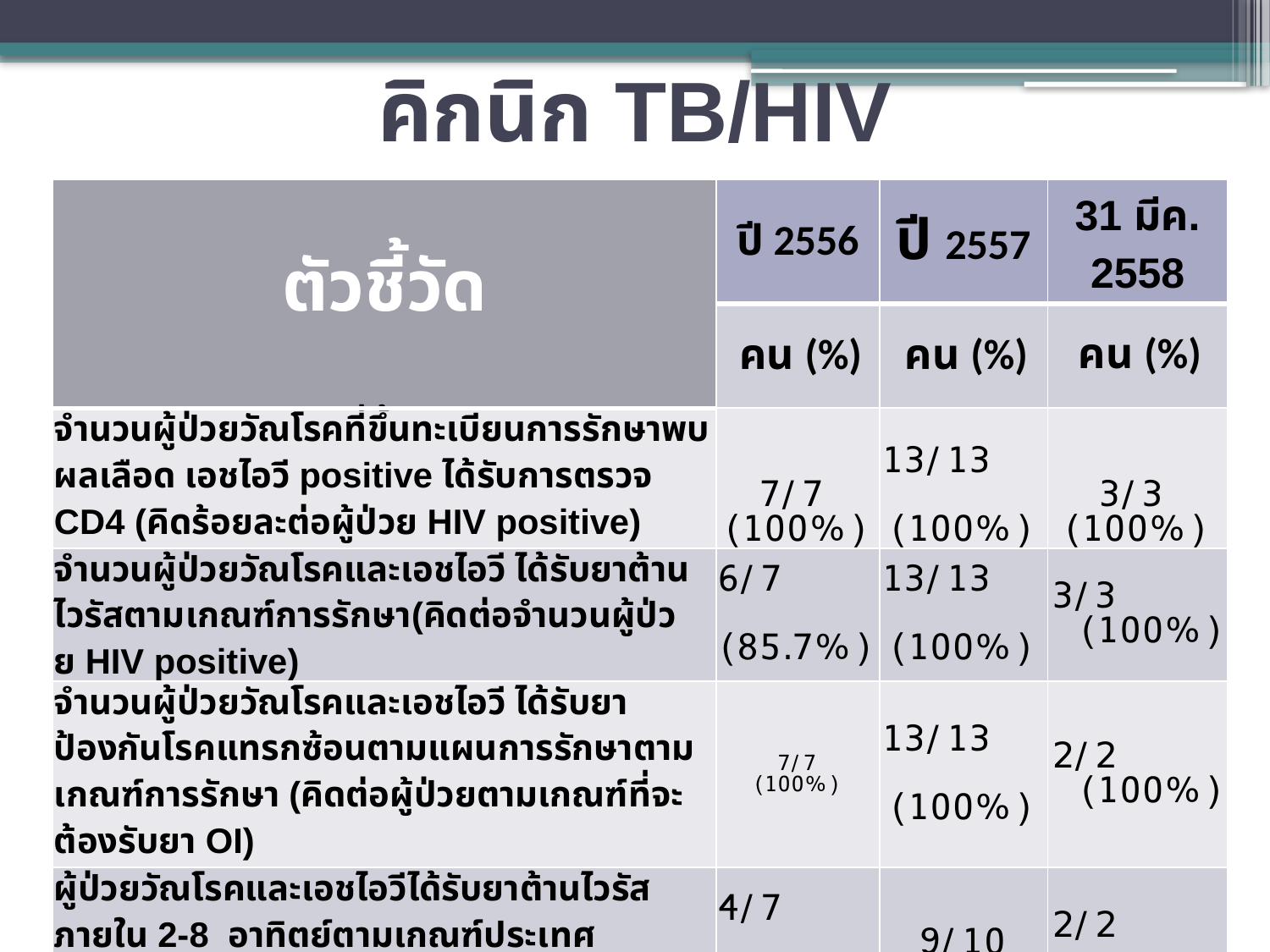

# คิกนิก TB/HIV
| ตัวชี้วัด | ปี 2556 | ปี 2557 | 31 มีค. 2558 |
| --- | --- | --- | --- |
|  | คน (%) | คน (%) | คน (%) |
| จำนวนผู้ป่วยวัณโรคที่ขึ้นทะเบียนการรักษาพบผลเลือด เอชไอวี positive ได้รับการตรวจ CD4 (คิดร้อยละต่อผู้ป่วย HIV positive) | 7/7 (100%) | 13/13 (100%) | 3/3 (100%) |
| จำนวนผู้ป่วยวัณโรคและเอชไอวี ได้รับยาต้านไวรัสตามเกณฑ์การรักษา(คิดต่อจำนวนผู้ป่วย HIV positive) | 6/7 (85.7%) | 13/13 (100%) | 3/3 (100%) |
| จำนวนผู้ป่วยวัณโรคและเอชไอวี ได้รับยาป้องกันโรคแทรกซ้อนตามแผนการรักษาตามเกณฑ์การรักษา (คิดต่อผู้ป่วยตามเกณฑ์ที่จะต้องรับยา OI) | 7/7 (100%) | 13/13 (100%) | 2/2 (100%) |
| ผู้ป่วยวัณโรคและเอชไอวีได้รับยาต้านไวรัสภายใน 2-8 อาทิตย์ตามเกณฑ์ประเทศ (CD4<50 ภายใน 2 สัปดาห์, CD4> 50 ภายใน 2-8 สัปดาห์ ) | 4/7 (57.14%) | 9/10 (90%) | 2/2 (100%) |
| จำนวนผู้ป่วยวัณโรคและเอชไอวี เสียชีวิตในปีที่ประเมิน | 1 | 2 | 0 |
| ค่ามัธยฐานระยะเวลาในการเริ่มยาต้านไวรัส Median time(วัน) | 66 วัน | 39 วัน | 37 วัน |
| Median CD4 ของผู้ป่วยวัณโรคและเอชไอวี | 25 cells | 83 cells | 98 cells |